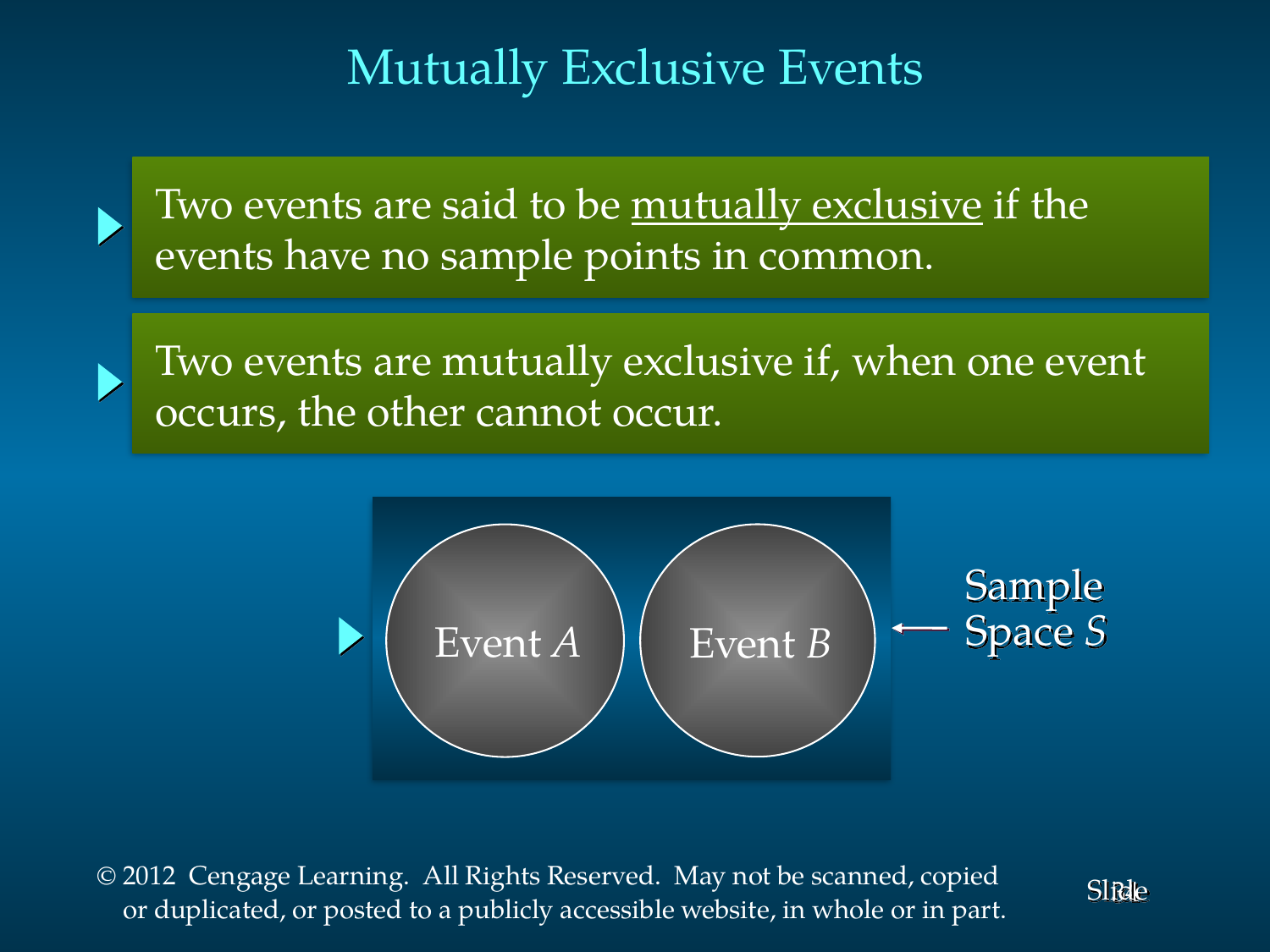

Mutually Exclusive Events
 Two events are said to be mutually exclusive if the
 events have no sample points in common.

 Two events are mutually exclusive if, when one event
 occurs, the other cannot occur.

Sample
Space S
Event A
Event B